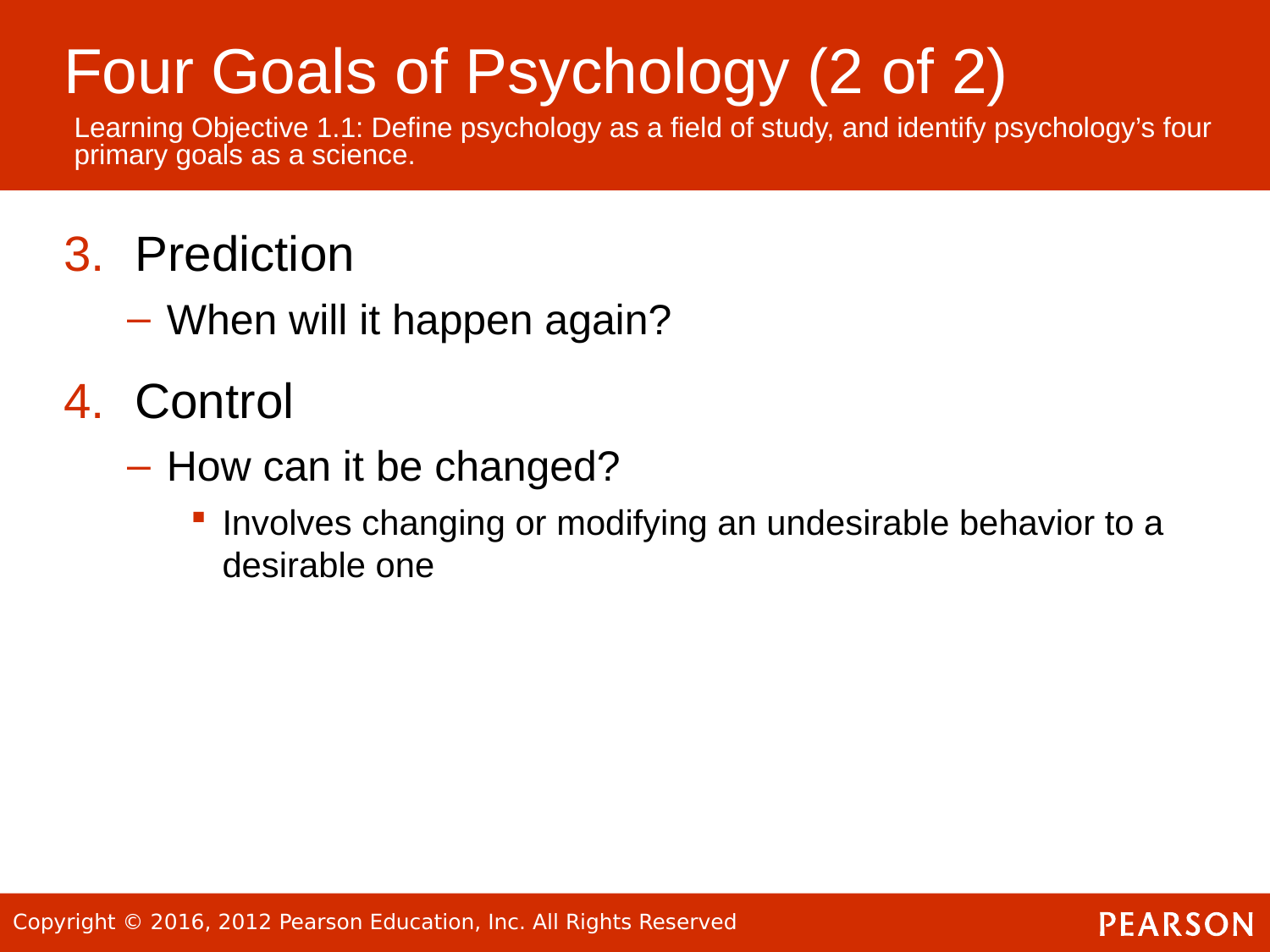

# Four Goals of Psychology (2 of 2)
Learning Objective 1.1: Define psychology as a field of study, and identify psychology’s four primary goals as a science.

Prediction
When will it happen again?
Control
How can it be changed?
Involves changing or modifying an undesirable behavior to a desirable one